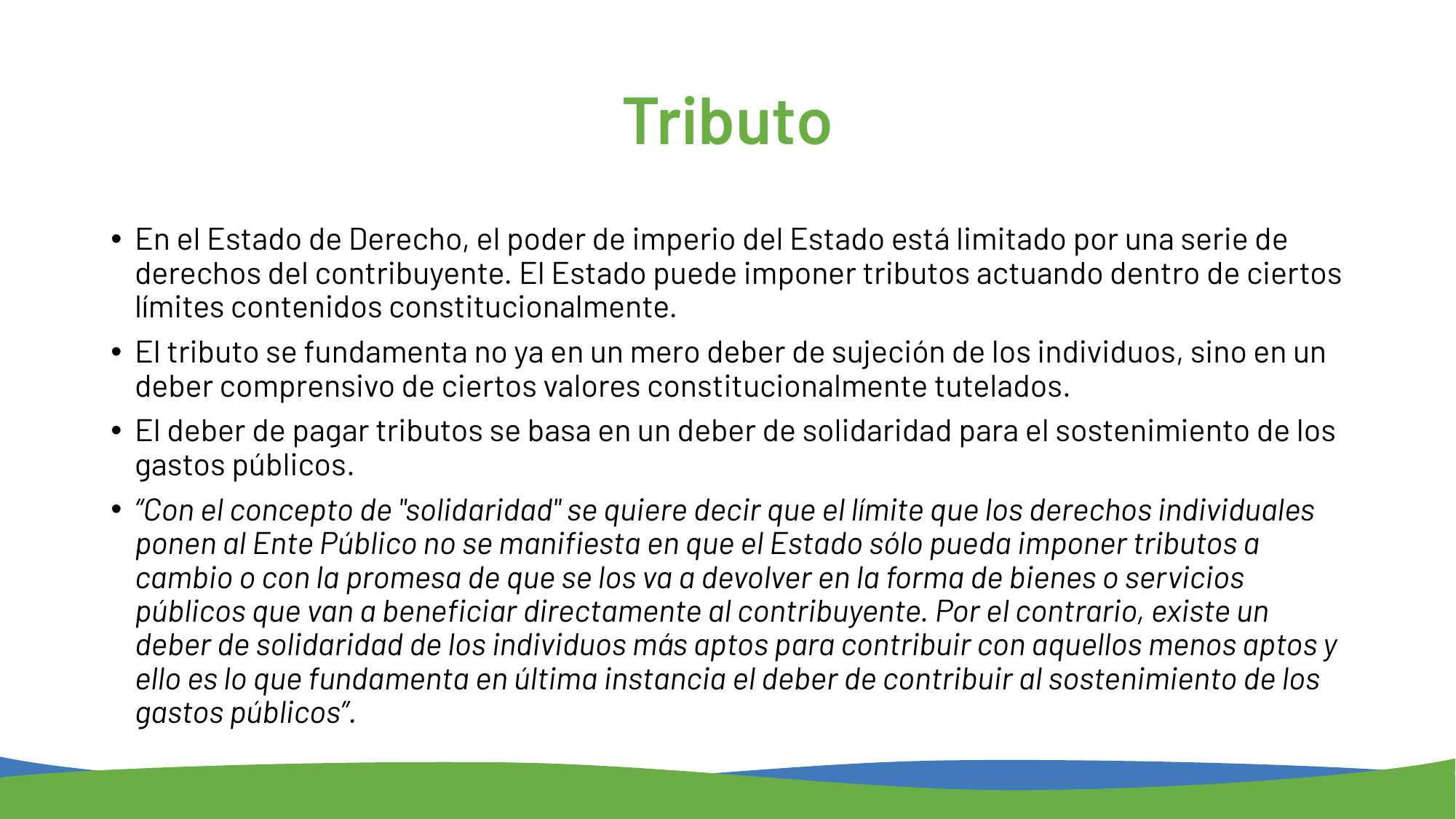

# Tributo
En el Estado de Derecho, el poder de imperio del Estado está limitado por una serie de derechos del contribuyente. El Estado puede imponer tributos actuando dentro de ciertos límites contenidos constitucionalmente.
El tributo se fundamenta no ya en un mero deber de sujeción de los individuos, sino en un deber comprensivo de ciertos valores constitucionalmente tutelados.
El deber de pagar tributos se basa en un deber de solidaridad para el sostenimiento de los gastos públicos.
“Con el concepto de "solidaridad" se quiere decir que el límite que los derechos individuales ponen al Ente Público no se manifiesta en que el Estado sólo pueda imponer tributos a cambio o con la promesa de que se los va a devolver en la forma de bienes o servicios públicos que van a beneficiar directamente al contribuyente. Por el contrario, existe un deber de solidaridad de los individuos más aptos para contribuir con aquellos menos aptos y ello es lo que fundamenta en última instancia el deber de contribuir al sostenimiento de los gastos públicos”.